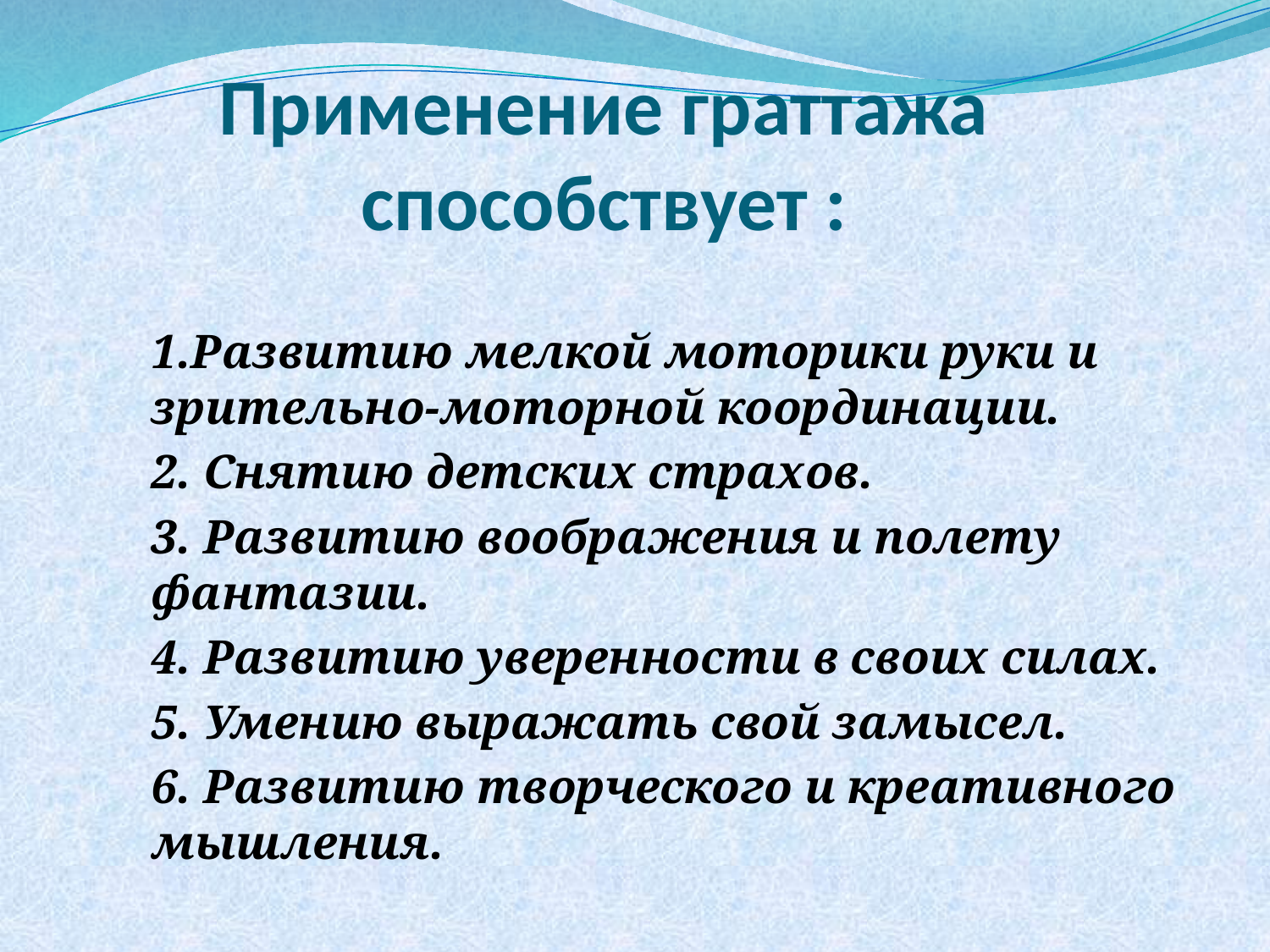

# Применение граттажа способствует :
1.Развитию мелкой моторики руки и зрительно-моторной координации.
2. Снятию детских страхов.
3. Развитию воображения и полету фантазии.
4. Развитию уверенности в своих силах.
5. Умению выражать свой замысел.
6. Развитию творческого и креативного мышления.